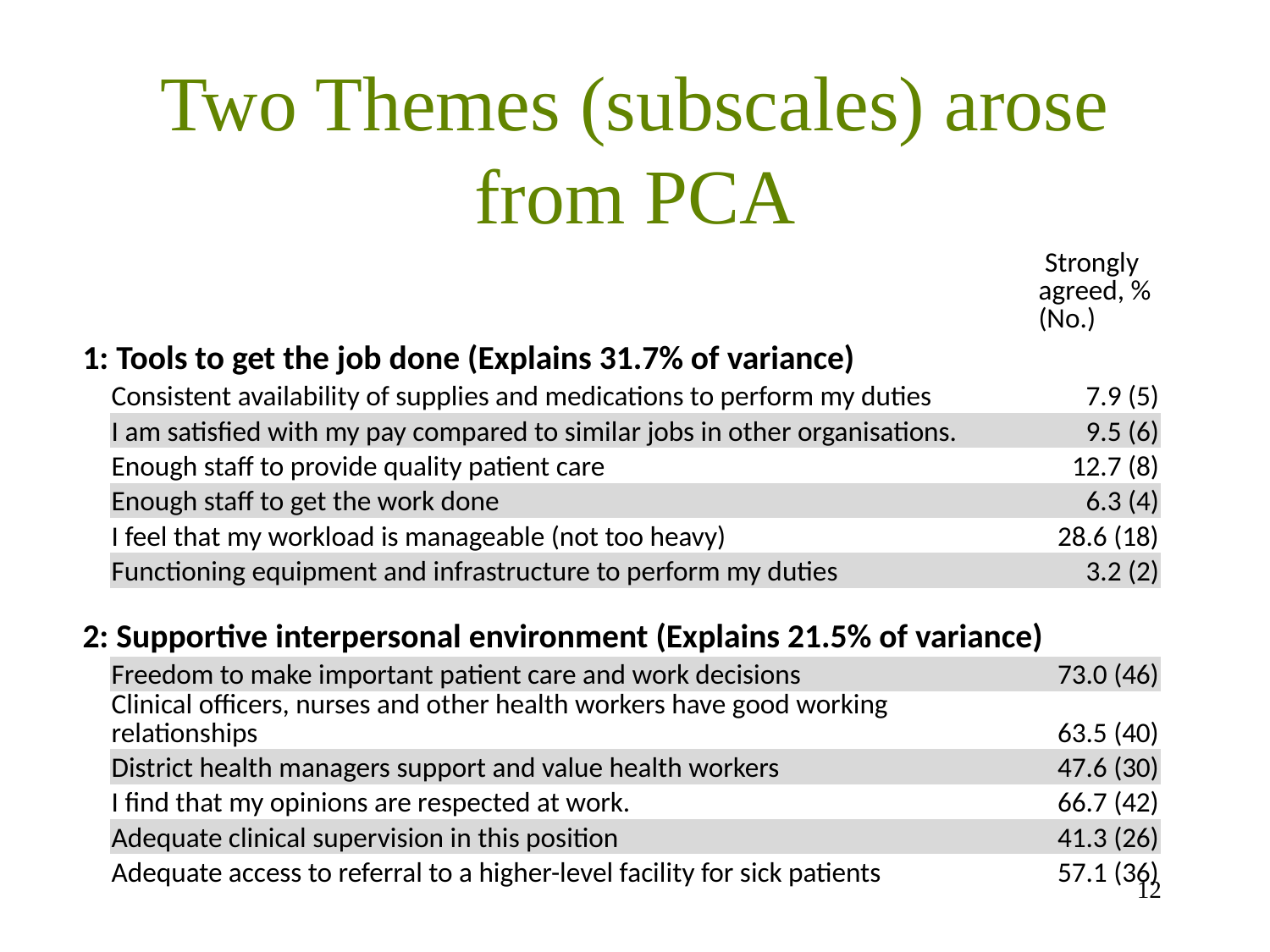

# Two Themes (subscales) arose from PCA
|  |  | Strongly agreed, % (No.) |
| --- | --- | --- |
| 1: Tools to get the job done (Explains 31.7% of variance) |  |  |
|  | Consistent availability of supplies and medications to perform my duties | 7.9 (5) |
|  | I am satisfied with my pay compared to similar jobs in other organisations. | 9.5 (6) |
|  | Enough staff to provide quality patient care | 12.7 (8) |
|  | Enough staff to get the work done | 6.3 (4) |
|  | I feel that my workload is manageable (not too heavy) | 28.6 (18) |
|  | Functioning equipment and infrastructure to perform my duties | 3.2 (2) |
| 2: Supportive interpersonal environment (Explains 21.5% of variance) |  |  |
| --- | --- | --- |
|  | Freedom to make important patient care and work decisions | 73.0 (46) |
|  | Clinical officers, nurses and other health workers have good working relationships | 63.5 (40) |
|  | District health managers support and value health workers | 47.6 (30) |
|  | I find that my opinions are respected at work. | 66.7 (42) |
|  | Adequate clinical supervision in this position | 41.3 (26) |
|  | Adequate access to referral to a higher-level facility for sick patients | 57.1 (36) |
12